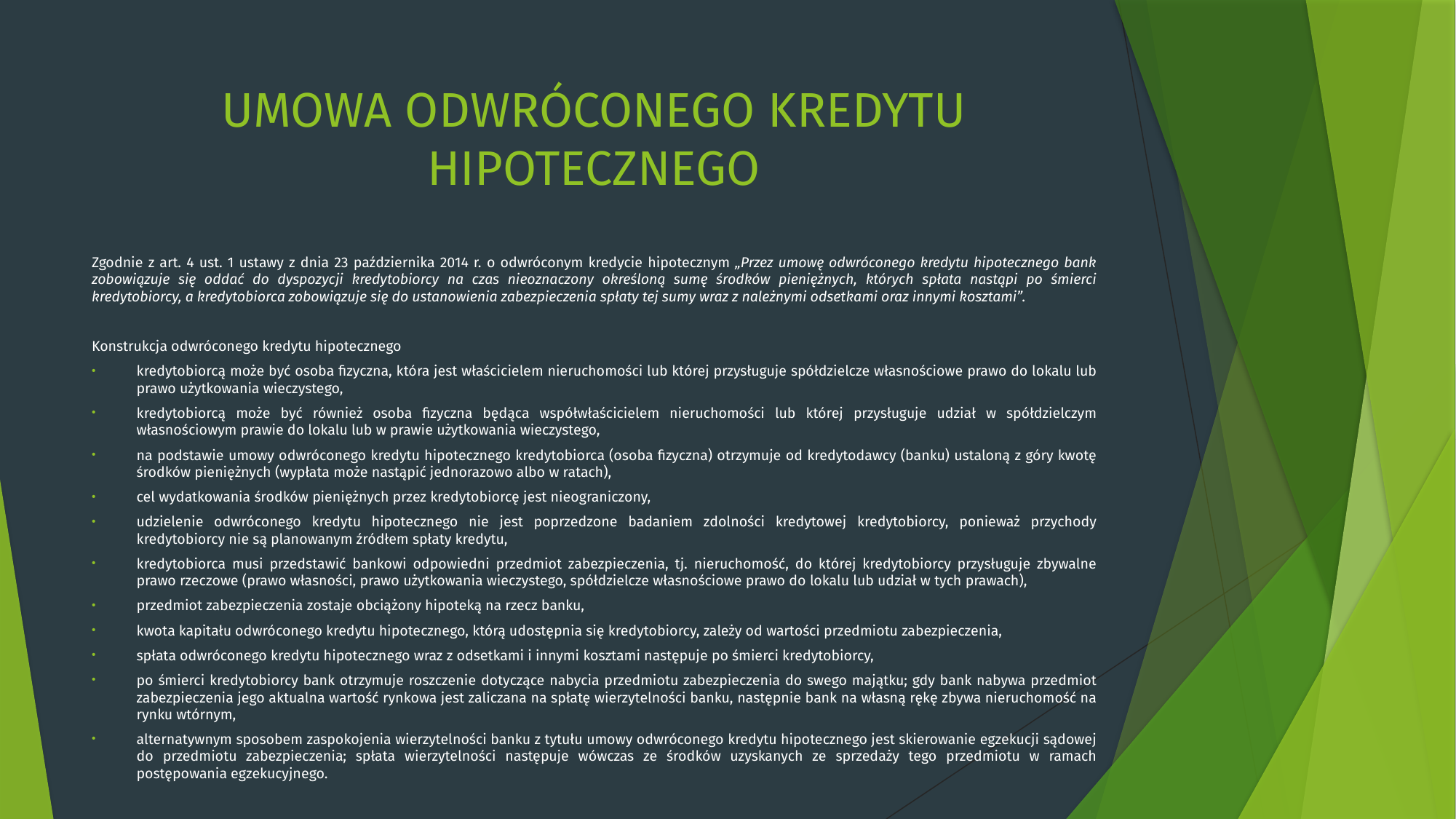

# UMOWA ODWRÓCONEGO KREDYTU HIPOTECZNEGO
Zgodnie z art. 4 ust. 1 ustawy z dnia 23 października 2014 r. o odwróconym kredycie hipotecznym „Przez umowę odwróconego kredytu hipotecznego bank zobowiązuje się oddać do dyspozycji kredytobiorcy na czas nieoznaczony określoną sumę środków pieniężnych, których spłata nastąpi po śmierci kredytobiorcy, a kredytobiorca zobowiązuje się do ustanowienia zabezpieczenia spłaty tej sumy wraz z należnymi odsetkami oraz innymi kosztami”.

Konstrukcja odwróconego kredytu hipotecznego
kredytobiorcą może być osoba fizyczna, która jest właścicielem nieruchomości lub której przysługuje spółdzielcze własnościowe prawo do lokalu lub prawo użytkowania wieczystego,
kredytobiorcą może być również osoba fizyczna będąca współwłaścicielem nieruchomości lub której przysługuje udział w spółdzielczym własnościowym prawie do lokalu lub w prawie użytkowania wieczystego,
na podstawie umowy odwróconego kredytu hipotecznego kredytobiorca (osoba fizyczna) otrzymuje od kredytodawcy (banku) ustaloną z góry kwotę środków pieniężnych (wypłata może nastąpić jednorazowo albo w ratach),
cel wydatkowania środków pieniężnych przez kredytobiorcę jest nieograniczony,
udzielenie odwróconego kredytu hipotecznego nie jest poprzedzone badaniem zdolności kredytowej kredytobiorcy, ponieważ przychody kredytobiorcy nie są planowanym źródłem spłaty kredytu,
kredytobiorca musi przedstawić bankowi odpowiedni przedmiot zabezpieczenia, tj. nieruchomość, do której kredytobiorcy przysługuje zbywalne prawo rzeczowe (prawo własności, prawo użytkowania wieczystego, spółdzielcze własnościowe prawo do lokalu lub udział w tych prawach),
przedmiot zabezpieczenia zostaje obciążony hipoteką na rzecz banku,
kwota kapitału odwróconego kredytu hipotecznego, którą udostępnia się kredytobiorcy, zależy od wartości przedmiotu zabezpieczenia,
spłata odwróconego kredytu hipotecznego wraz z odsetkami i innymi kosztami następuje po śmierci kredytobiorcy,
po śmierci kredytobiorcy bank otrzymuje roszczenie dotyczące nabycia przedmiotu zabezpieczenia do swego majątku; gdy bank nabywa przedmiot zabezpieczenia jego aktualna wartość rynkowa jest zaliczana na spłatę wierzytelności banku, następnie bank na własną rękę zbywa nieruchomość na rynku wtórnym,
alternatywnym sposobem zaspokojenia wierzytelności banku z tytułu umowy odwróconego kredytu hipotecznego jest skierowanie egzekucji sądowej do przedmiotu zabezpieczenia; spłata wierzytelności następuje wówczas ze środków uzyskanych ze sprzedaży tego przedmiotu w ramach postępowania egzekucyjnego.